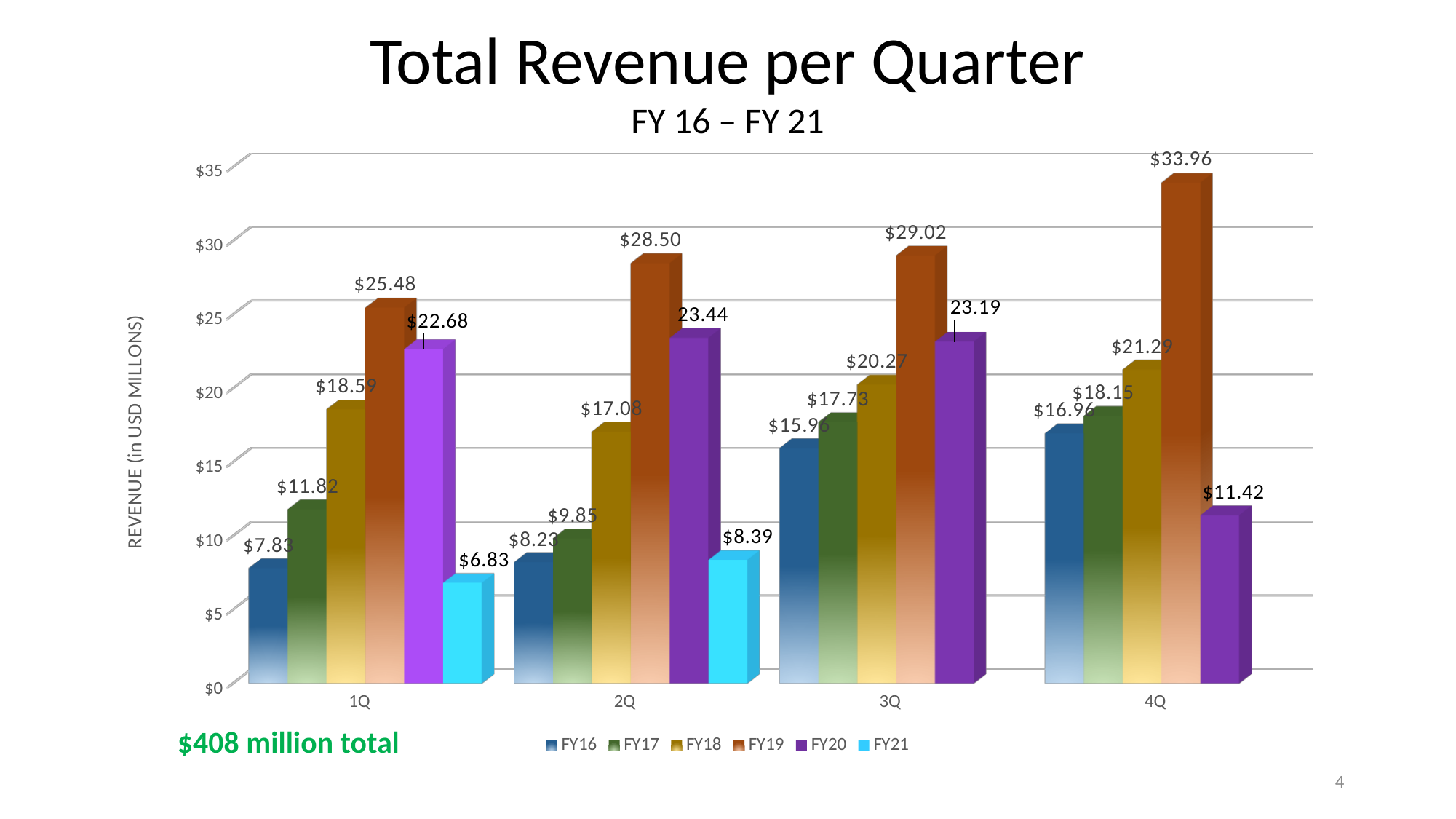

# Total Revenue per Quarter FY 16 – FY 21

[unsupported chart]

$408 million total
4